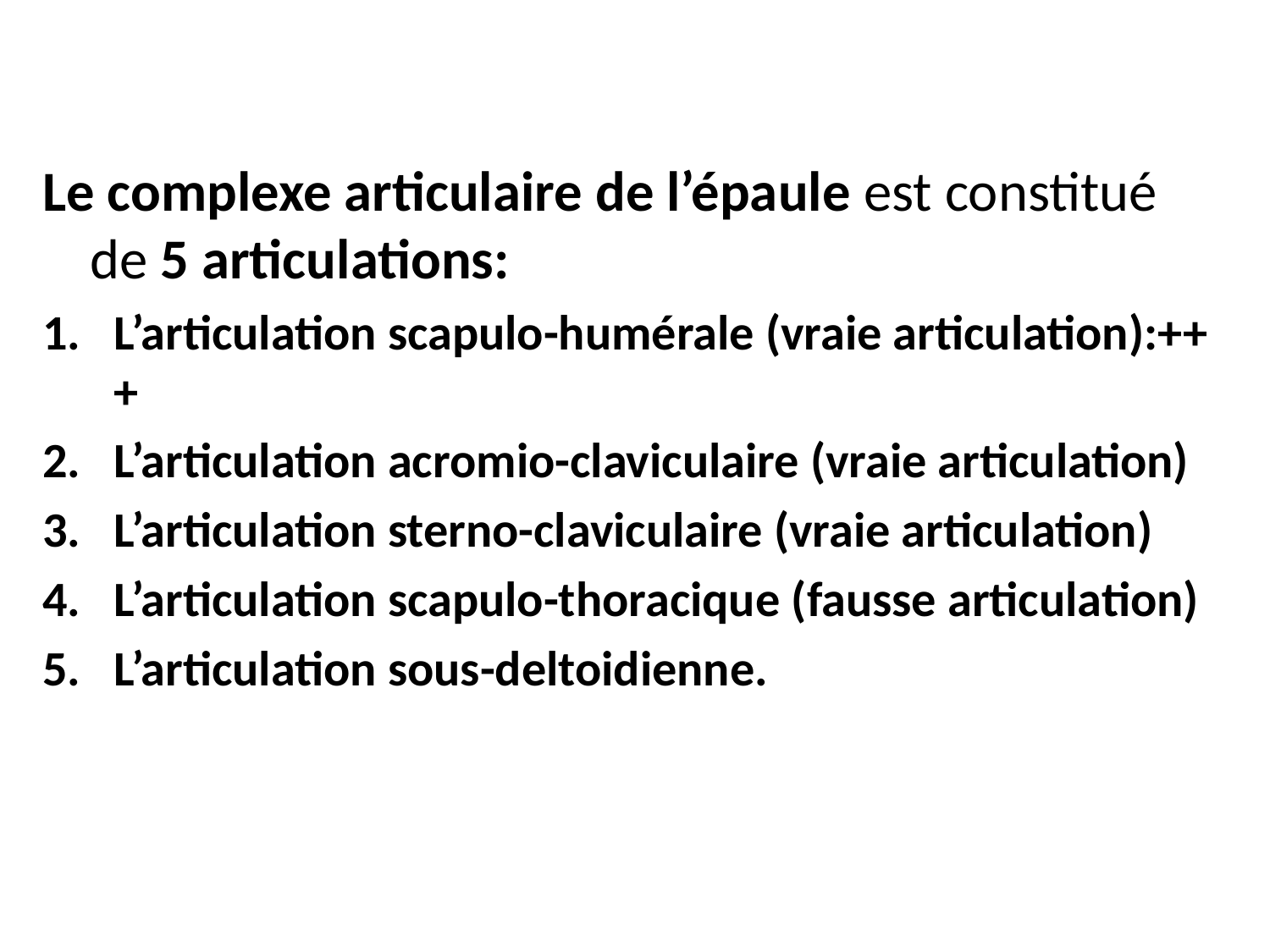

#
Le complexe articulaire de l’épaule est constitué de 5 articulations:
L’articulation scapulo-humérale (vraie articulation):+++
L’articulation acromio-claviculaire (vraie articulation)
L’articulation sterno-claviculaire (vraie articulation)
L’articulation scapulo-thoracique (fausse articulation)
L’articulation sous-deltoidienne.